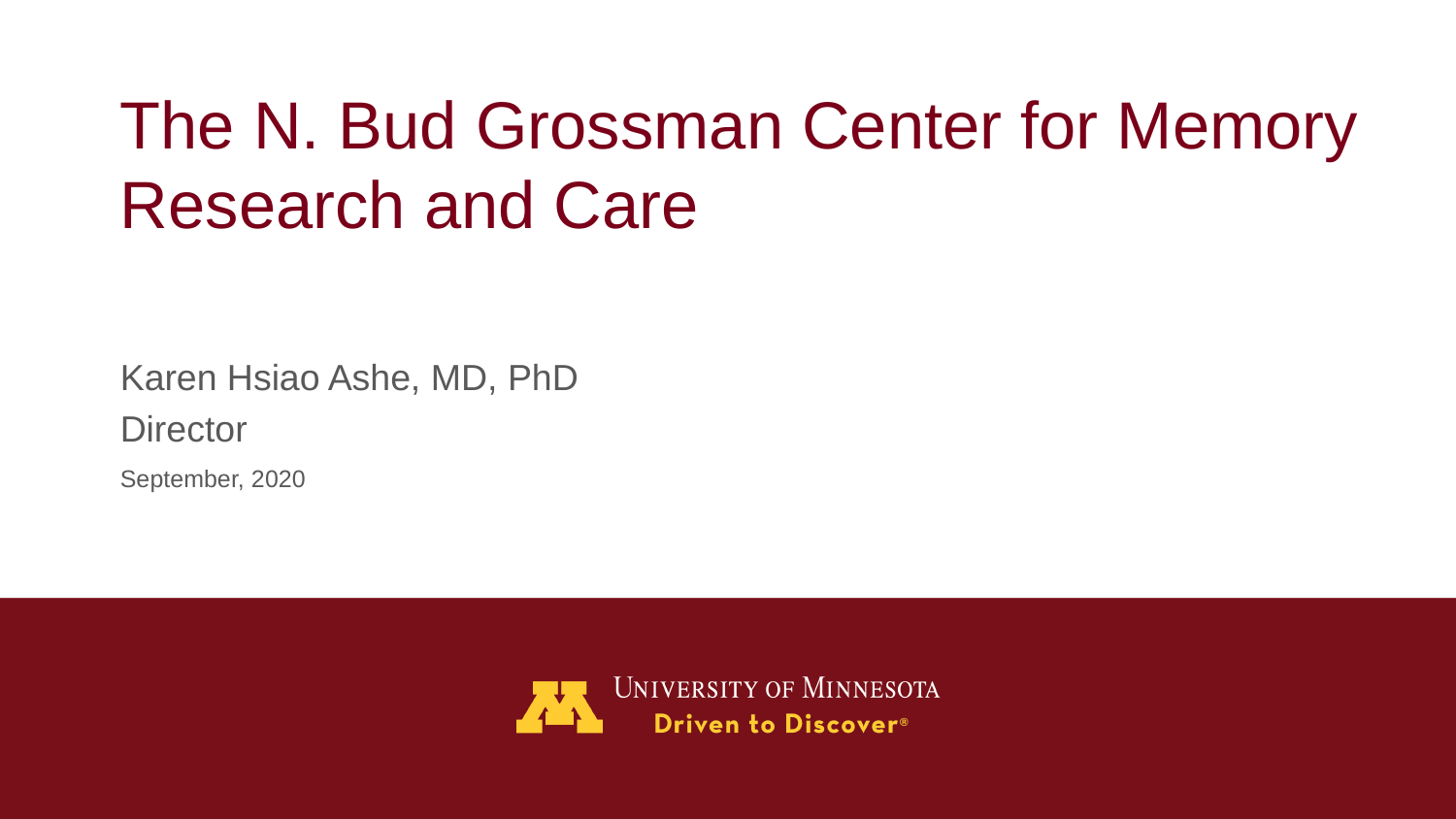

# The N. Bud Grossman Center for Memory Research and Care
Karen Hsiao Ashe, MD, PhD
Director

September, 2020